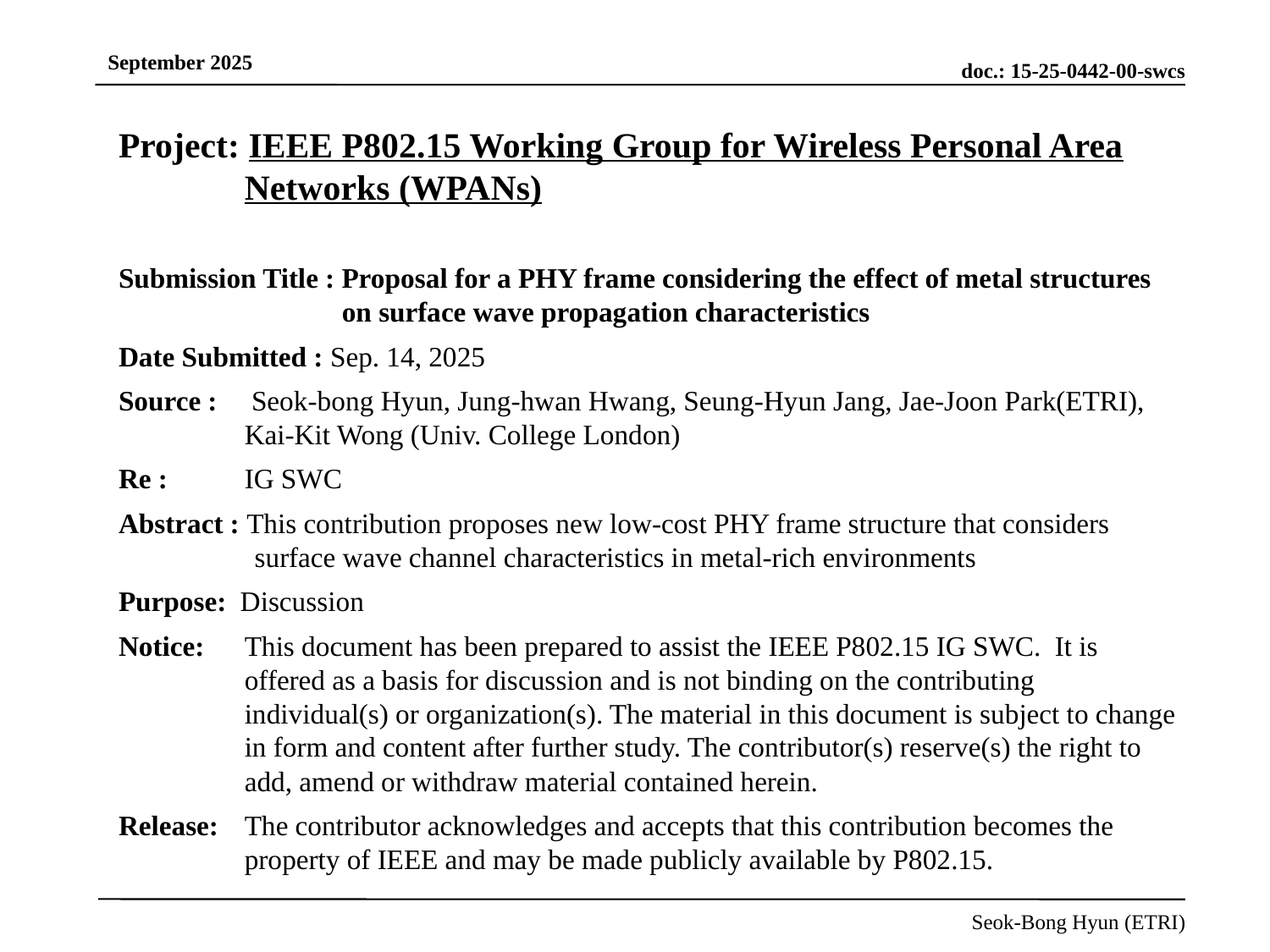

Project: IEEE P802.15 Working Group for Wireless Personal Area Networks (WPANs)

Submission Title : Proposal for a PHY frame considering the effect of metal structures on surface wave propagation characteristics
Date Submitted : Sep. 14, 2025
Source : 	 Seok-bong Hyun, Jung-hwan Hwang, Seung-Hyun Jang, Jae-Joon Park(ETRI), Kai-Kit Wong (Univ. College London)
Re : 	IG SWC
Abstract : This contribution proposes new low-cost PHY frame structure that considers surface wave channel characteristics in metal-rich environments
Purpose:  Discussion
Notice:	This document has been prepared to assist the IEEE P802.15 IG SWC.  It is offered as a basis for discussion and is not binding on the contributing individual(s) or organization(s). The material in this document is subject to change in form and content after further study. The contributor(s) reserve(s) the right to add, amend or withdraw material contained herein.
Release:	The contributor acknowledges and accepts that this contribution becomes the property of IEEE and may be made publicly available by P802.15.